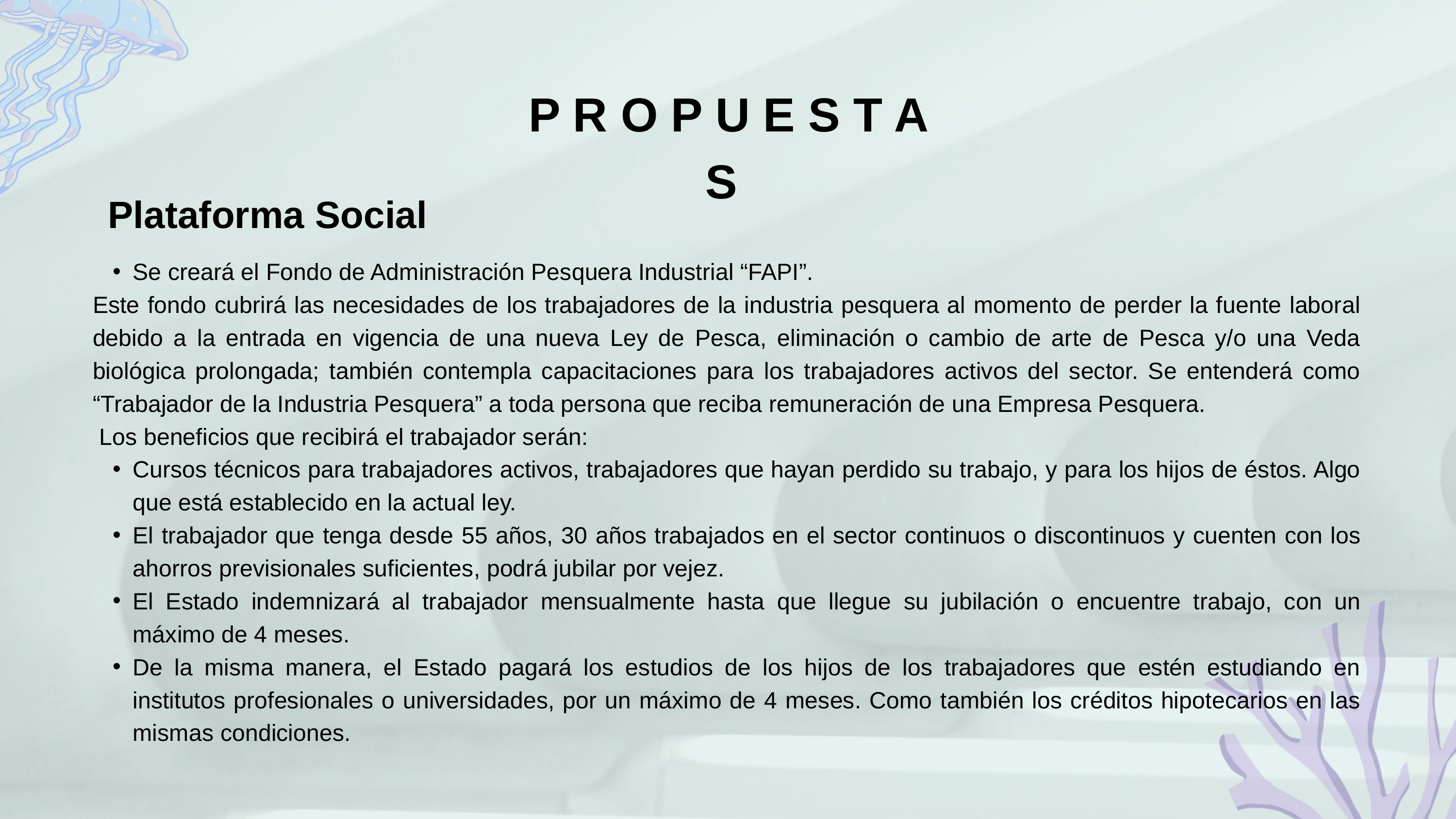

P R O P U E S T A S
Plataforma Social
Se creará el Fondo de Administración Pesquera Industrial “FAPI”.
Este fondo cubrirá las necesidades de los trabajadores de la industria pesquera al momento de perder la fuente laboral debido a la entrada en vigencia de una nueva Ley de Pesca, eliminación o cambio de arte de Pesca y/o una Veda biológica prolongada; también contempla capacitaciones para los trabajadores activos del sector. Se entenderá como “Trabajador de la Industria Pesquera” a toda persona que reciba remuneración de una Empresa Pesquera.
 Los beneficios que recibirá el trabajador serán:
Cursos técnicos para trabajadores activos, trabajadores que hayan perdido su trabajo, y para los hijos de éstos. Algo que está establecido en la actual ley.
El trabajador que tenga desde 55 años, 30 años trabajados en el sector continuos o discontinuos y cuenten con los ahorros previsionales suficientes, podrá jubilar por vejez.
El Estado indemnizará al trabajador mensualmente hasta que llegue su jubilación o encuentre trabajo, con un máximo de 4 meses.
De la misma manera, el Estado pagará los estudios de los hijos de los trabajadores que estén estudiando en institutos profesionales o universidades, por un máximo de 4 meses. Como también los créditos hipotecarios en las mismas condiciones.